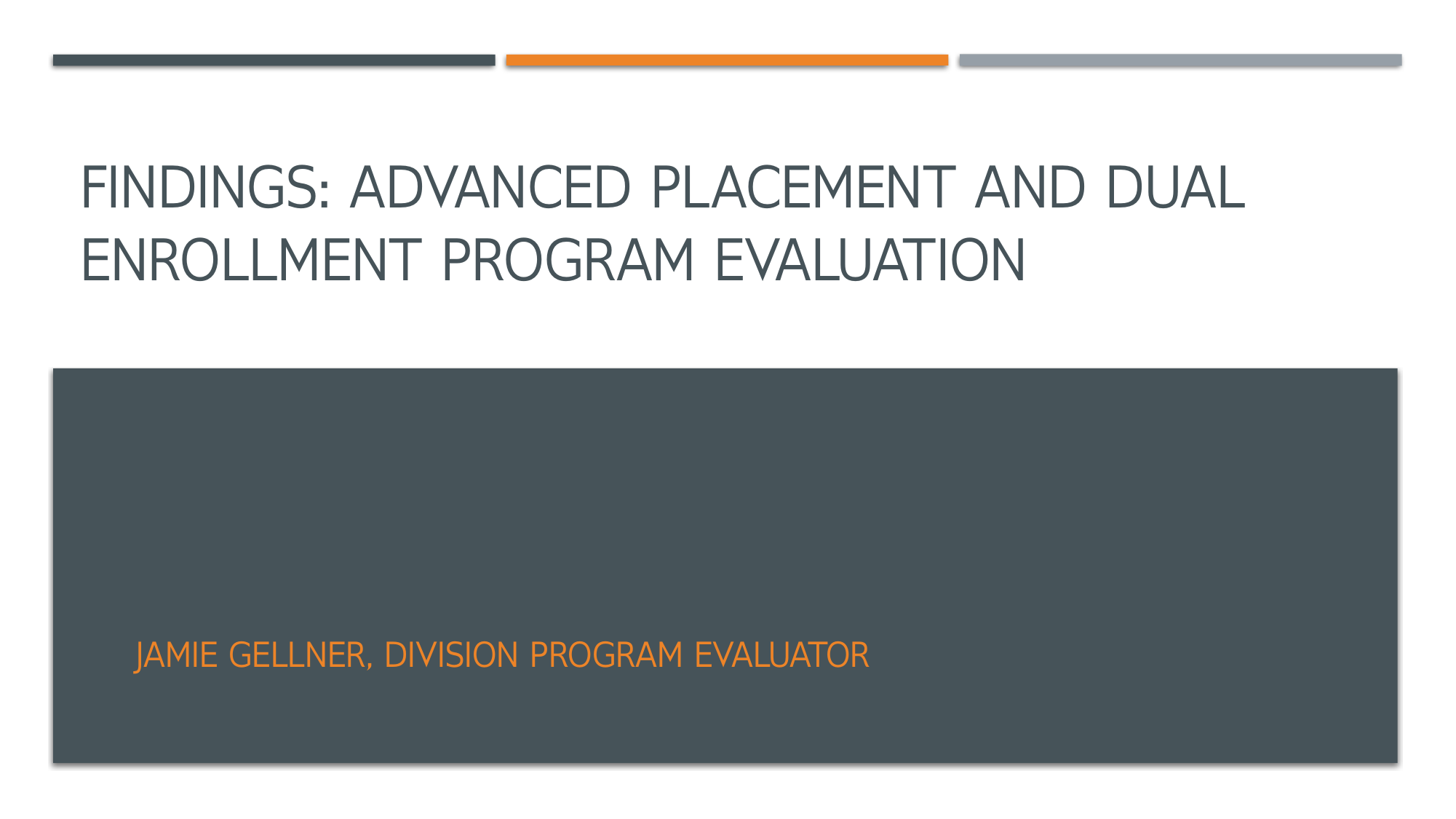

# Findings: Advanced Placement and Dual Enrollment Program Evaluation
Jamie Gellner, Division Program Evaluator